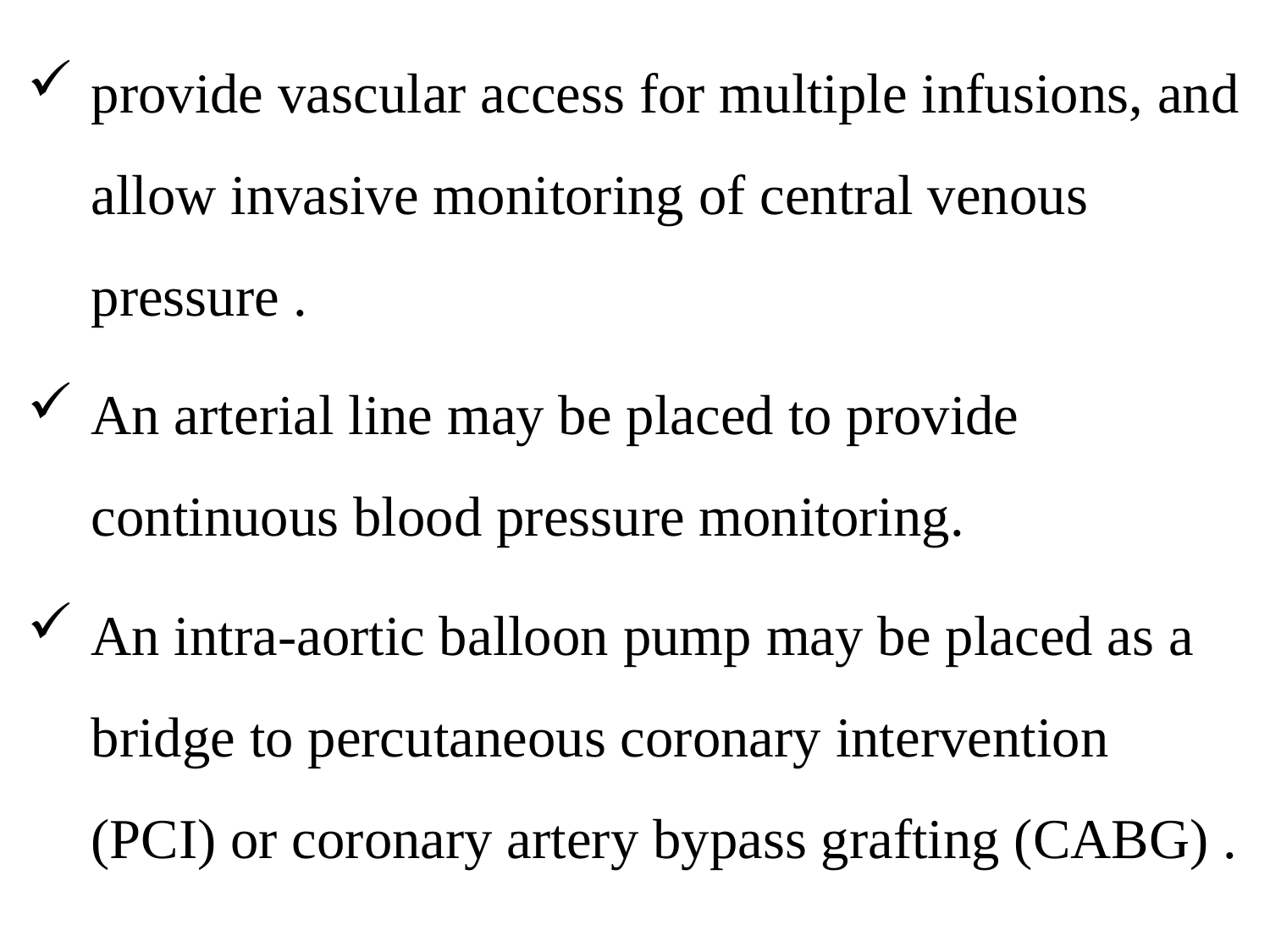

provide vascular access for multiple infusions, and allow invasive monitoring of central venous pressure .
An arterial line may be placed to provide continuous blood pressure monitoring.
An intra-aortic balloon pump may be placed as a bridge to percutaneous coronary intervention (PCI) or coronary artery bypass grafting (CABG) .